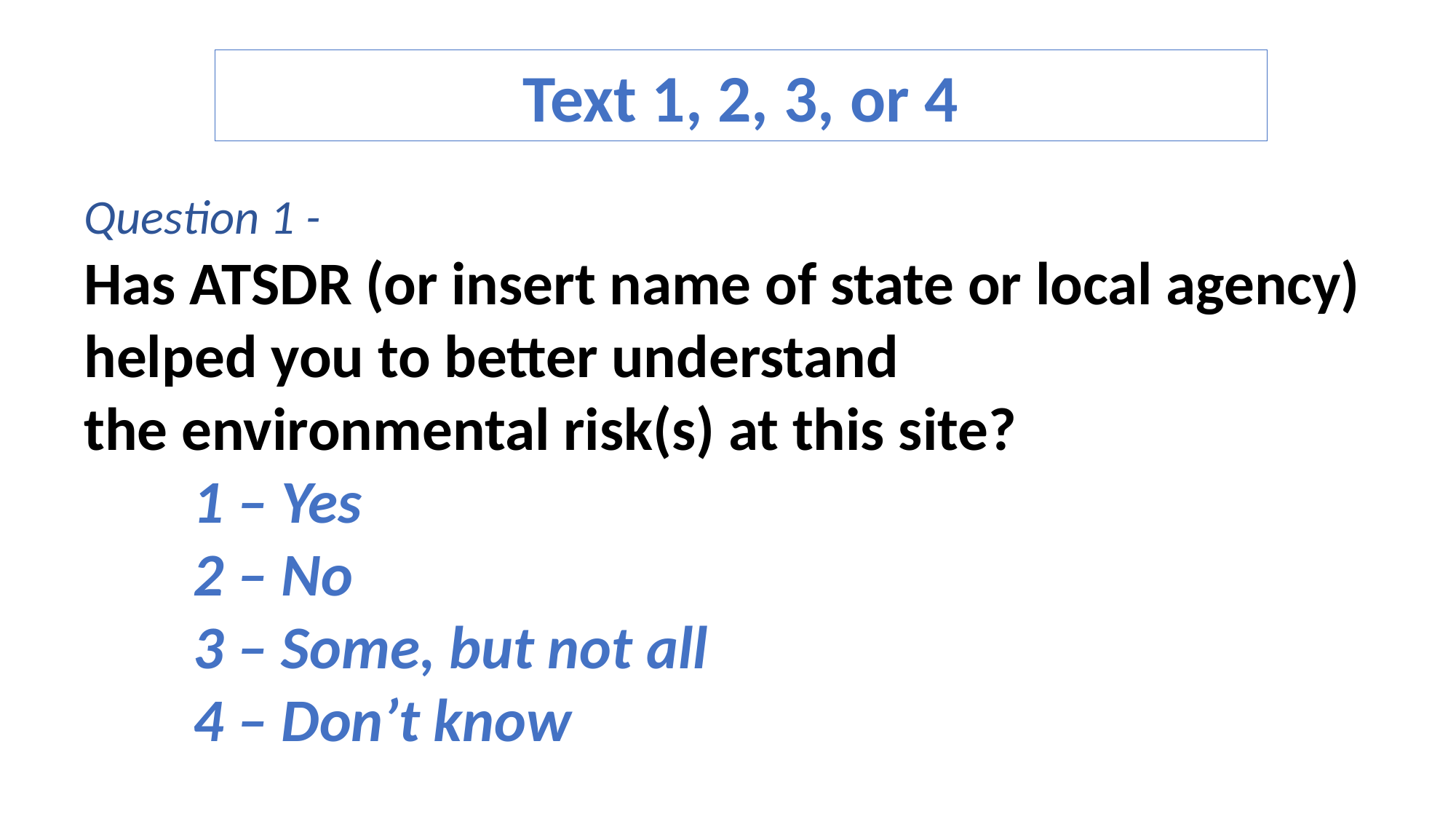

Text 1, 2, 3, or 4
Question 1 -
Has ATSDR (or insert name of state or local agency) helped you to better understand
the environmental risk(s) at this site?
1 – Yes
2 – No
3 – Some, but not all
4 – Don’t know